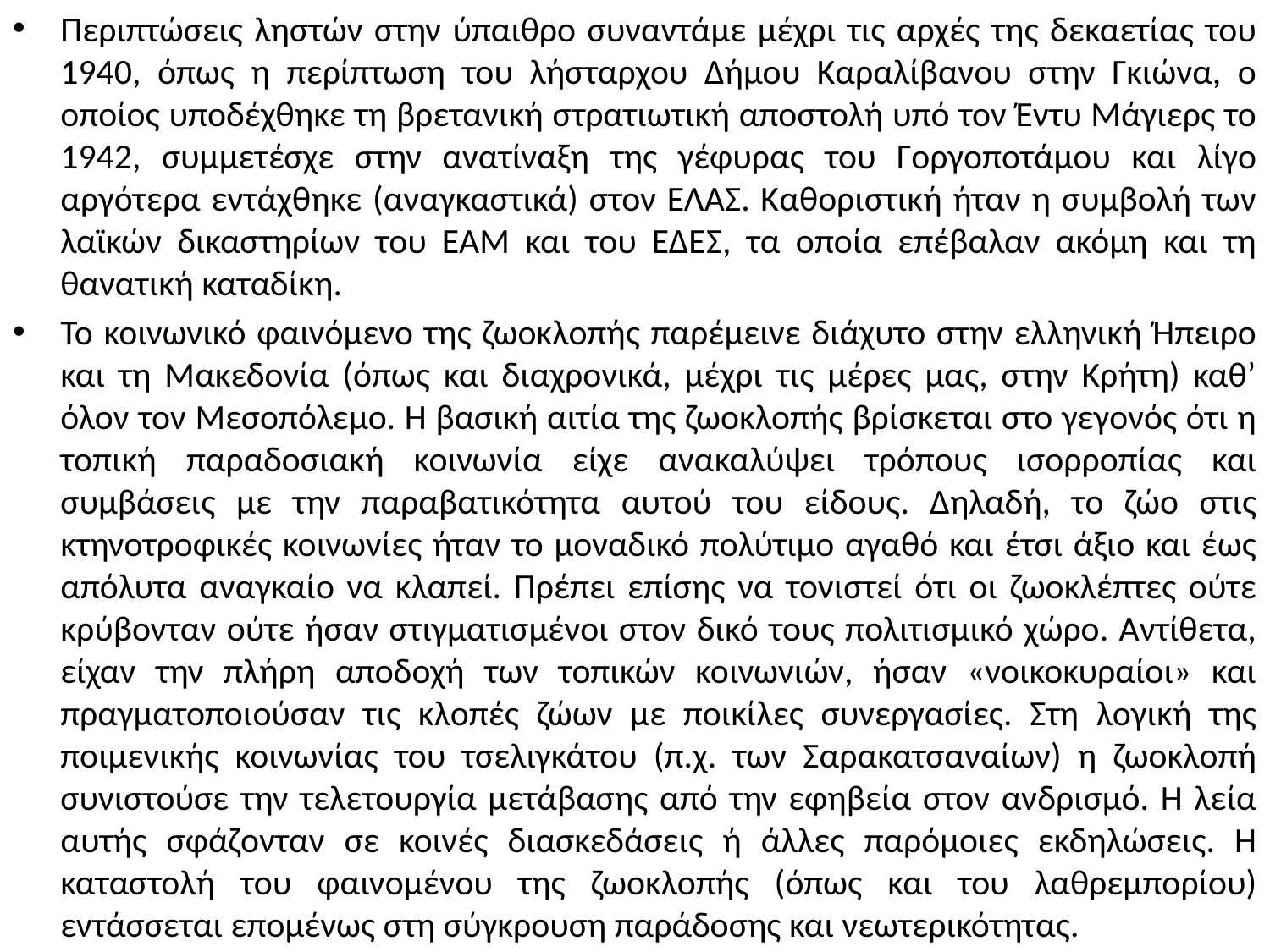

Περιπτώσεις ληστών στην ύπαιθρο συναντάμε μέχρι τις αρχές της δεκαετίας του 1940, όπως η περίπτωση του λήσταρχου Δήμου Καραλίβανου στην Γκιώνα, ο οποίος υποδέχθηκε τη βρετανική στρατιωτική αποστολή υπό τον Έντυ Μάγιερς το 1942, συμμετέσχε στην ανατίναξη της γέφυρας του Γοργοποτάμου και λίγο αργότερα εντάχθηκε (αναγκαστικά) στον ΕΛΑΣ. Καθοριστική ήταν η συμβολή των λαϊκών δικαστηρίων του ΕΑΜ και του ΕΔΕΣ, τα οποία επέβαλαν ακόμη και τη θανατική καταδίκη.
Το κοινωνικό φαινόμενο της ζωοκλοπής παρέμεινε διάχυτο στην ελληνική Ήπειρο και τη Μακεδονία (όπως και διαχρονικά, μέχρι τις μέρες μας, στην Κρήτη) καθ’ όλον τον Μεσοπόλεμο. Η βασική αιτία της ζωοκλοπής βρίσκεται στο γεγονός ότι η τοπική παραδοσιακή κοινωνία είχε ανακαλύψει τρόπους ισορροπίας και συμβάσεις με την παραβατικότητα αυτού του είδους. Δηλαδή, το ζώο στις κτηνοτροφικές κοινωνίες ήταν το μοναδικό πολύτιμο αγαθό και έτσι άξιο και έως απόλυτα αναγκαίο να κλαπεί. Πρέπει επίσης να τονιστεί ότι οι ζωοκλέπτες ούτε κρύβονταν ούτε ήσαν στιγματισμένοι στον δικό τους πολιτισμικό χώρο. Αντίθετα, είχαν την πλήρη αποδοχή των τοπικών κοινωνιών, ήσαν «νοικοκυραίοι» και πραγματοποιούσαν τις κλοπές ζώων με ποικίλες συνεργασίες. Στη λογική της ποιμενικής κοινωνίας του τσελιγκάτου (π.χ. των Σαρακατσαναίων) η ζωοκλοπή συνιστούσε την τελετουργία μετάβασης από την εφηβεία στον ανδρισμό. Η λεία αυτής σφάζονταν σε κοινές διασκεδάσεις ή άλλες παρόμοιες εκδηλώσεις. Η καταστολή του φαινομένου της ζωοκλοπής (όπως και του λαθρεμπορίου) εντάσσεται επομένως στη σύγκρουση παράδοσης και νεωτερικότητας.